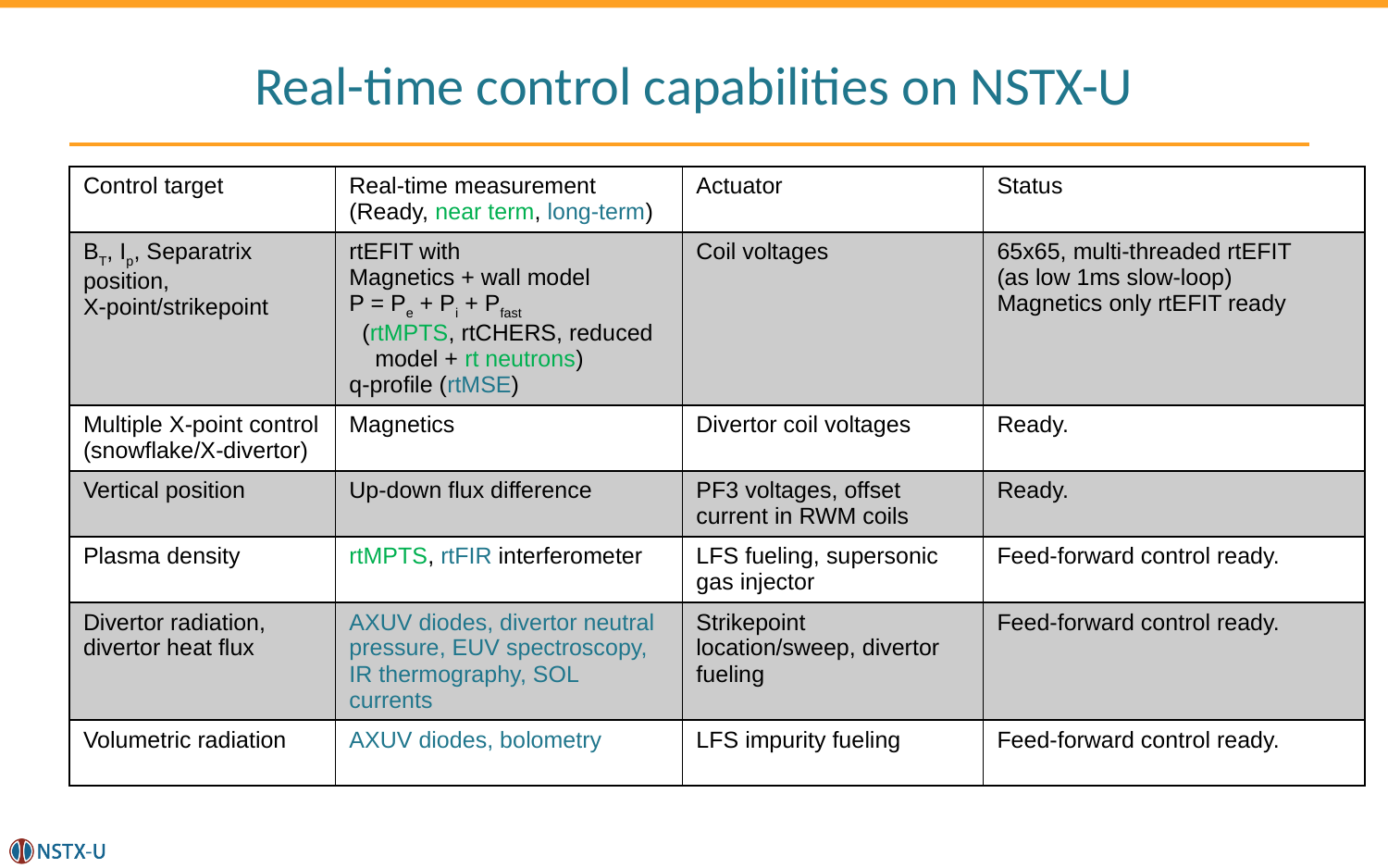

# Real-time control capabilities on NSTX-U
| Control target | Real-time measurement (Ready, near term, long-term) | Actuator | Status |
| --- | --- | --- | --- |
| BT, Ip, Separatrix position, X-point/strikepoint | rtEFIT with Magnetics + wall model P = Pe + Pi + Pfast (rtMPTS, rtCHERS, reduced model + rt neutrons) q-profile (rtMSE) | Coil voltages | 65x65, multi-threaded rtEFIT (as low 1ms slow-loop) Magnetics only rtEFIT ready |
| Multiple X-point control (snowflake/X-divertor) | Magnetics | Divertor coil voltages | Ready. |
| Vertical position | Up-down flux difference | PF3 voltages, offset current in RWM coils | Ready. |
| Plasma density | rtMPTS, rtFIR interferometer | LFS fueling, supersonic gas injector | Feed-forward control ready. |
| Divertor radiation, divertor heat flux | AXUV diodes, divertor neutral pressure, EUV spectroscopy, IR thermography, SOL currents | Strikepoint location/sweep, divertor fueling | Feed-forward control ready. |
| Volumetric radiation | AXUV diodes, bolometry | LFS impurity fueling | Feed-forward control ready. |